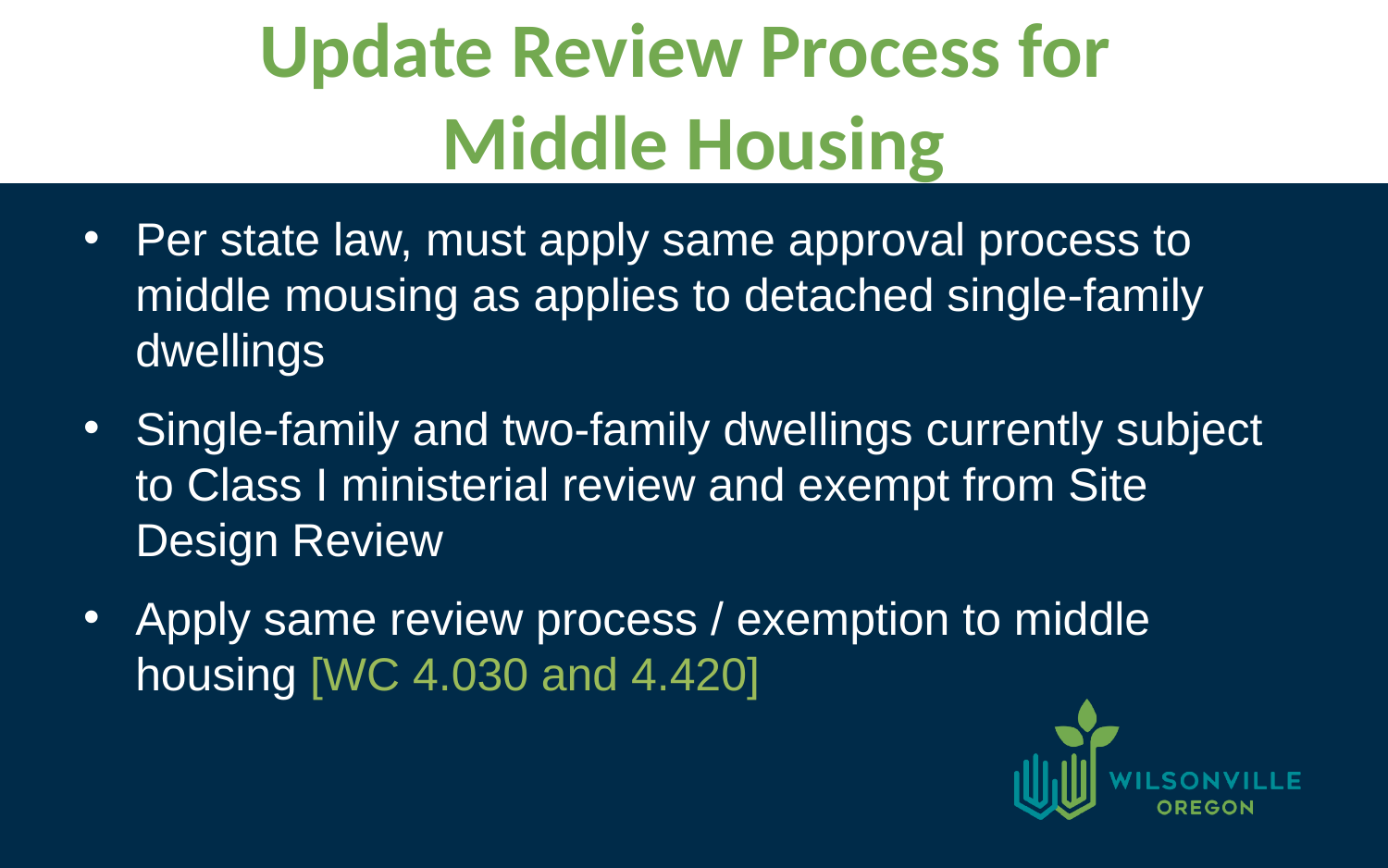

# Update Review Process for Middle Housing
Per state law, must apply same approval process to middle mousing as applies to detached single-family dwellings
Single-family and two-family dwellings currently subject to Class I ministerial review and exempt from Site Design Review
Apply same review process / exemption to middle housing [WC 4.030 and 4.420]